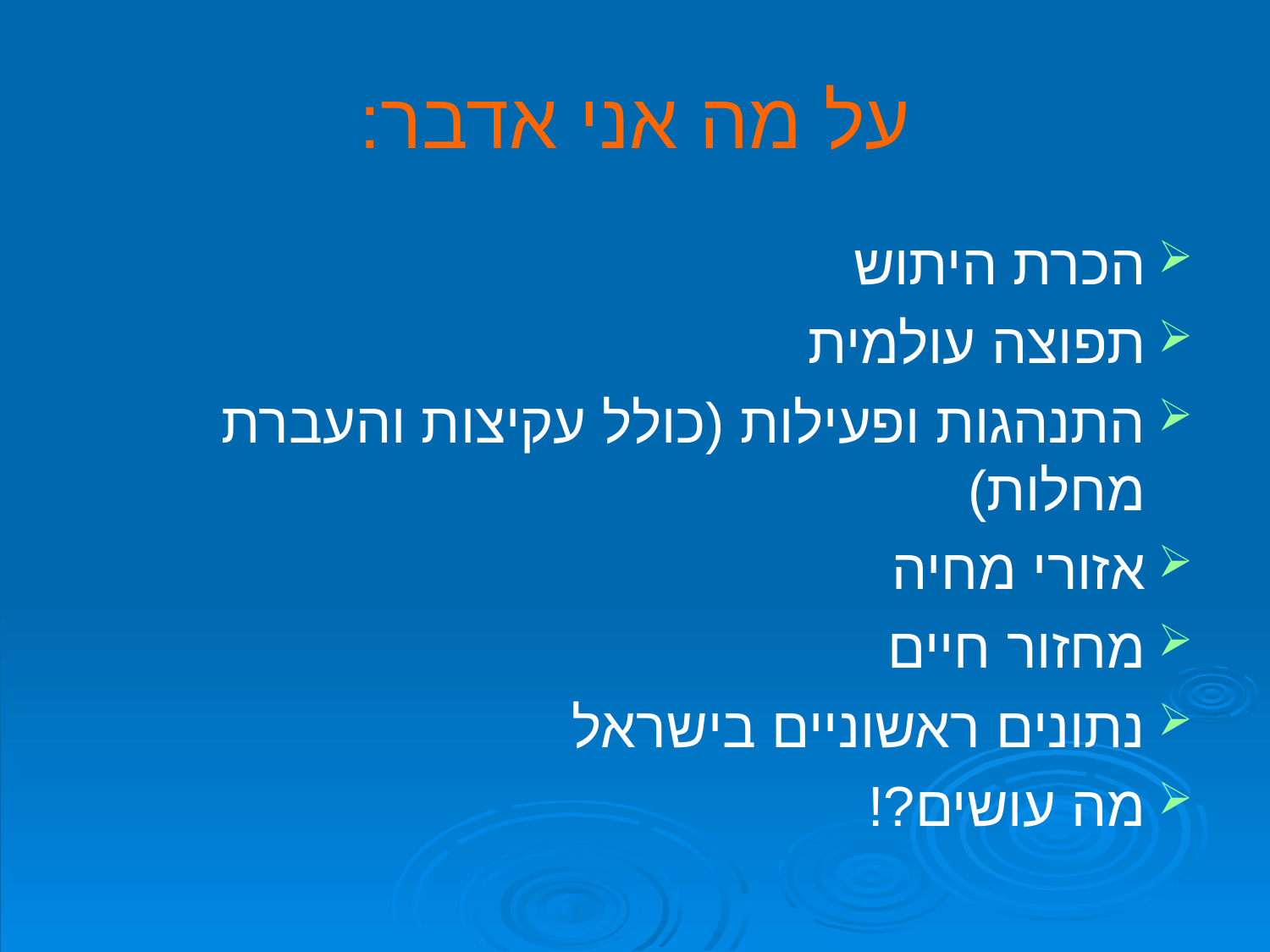

# על מה אני אדבר:
הכרת היתוש
תפוצה עולמית
התנהגות ופעילות (כולל עקיצות והעברת מחלות)
אזורי מחיה
מחזור חיים
נתונים ראשוניים בישראל
מה עושים?!